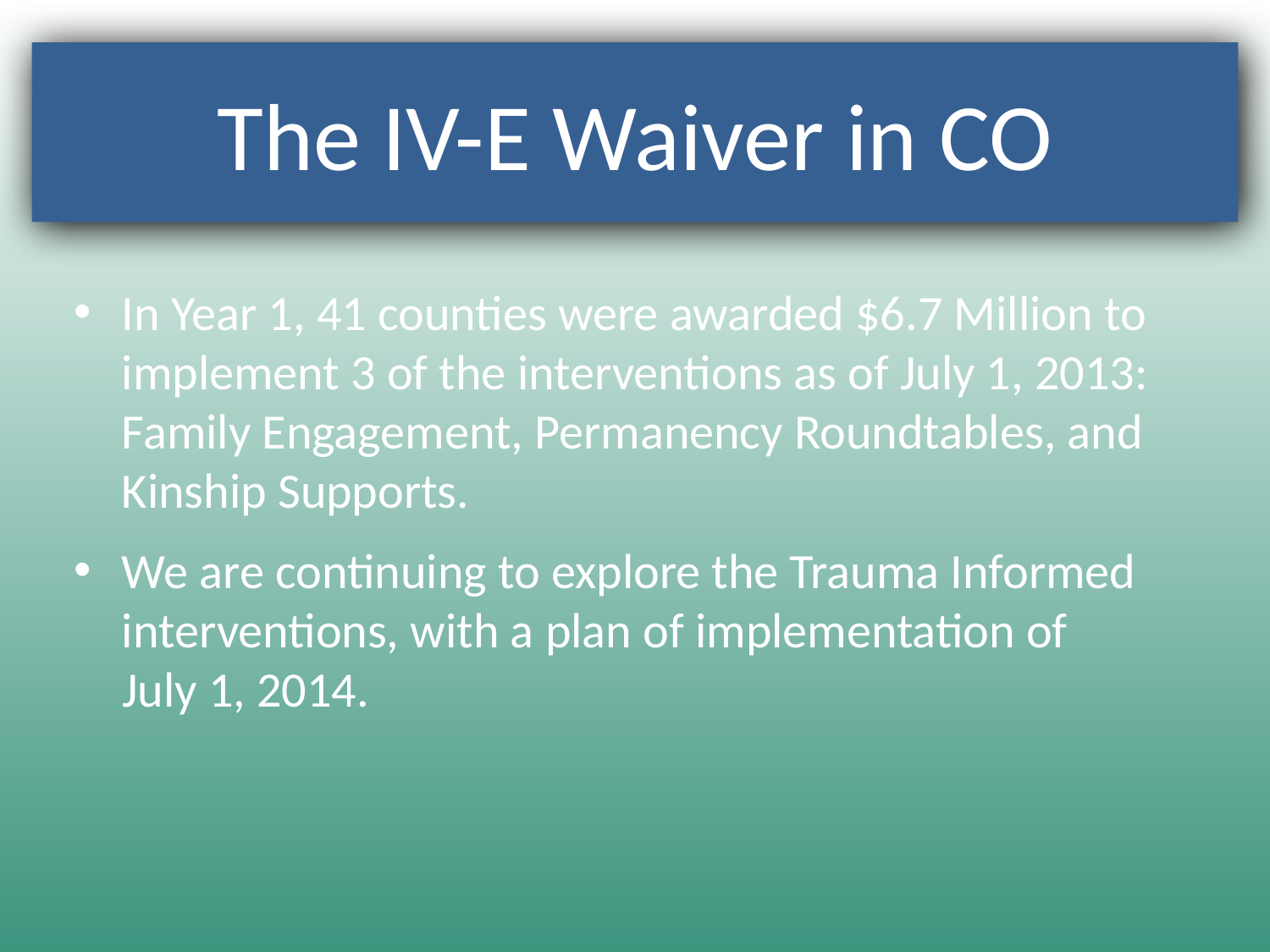

# The IV-E Waiver in CO

In Year 1, 41 counties were awarded $6.7 Million to implement 3 of the interventions as of July 1, 2013:   Family Engagement, Permanency Roundtables, and Kinship Supports.

We are continuing to explore the Trauma Informed interventions, with a plan of implementation of
July 1, 2014.